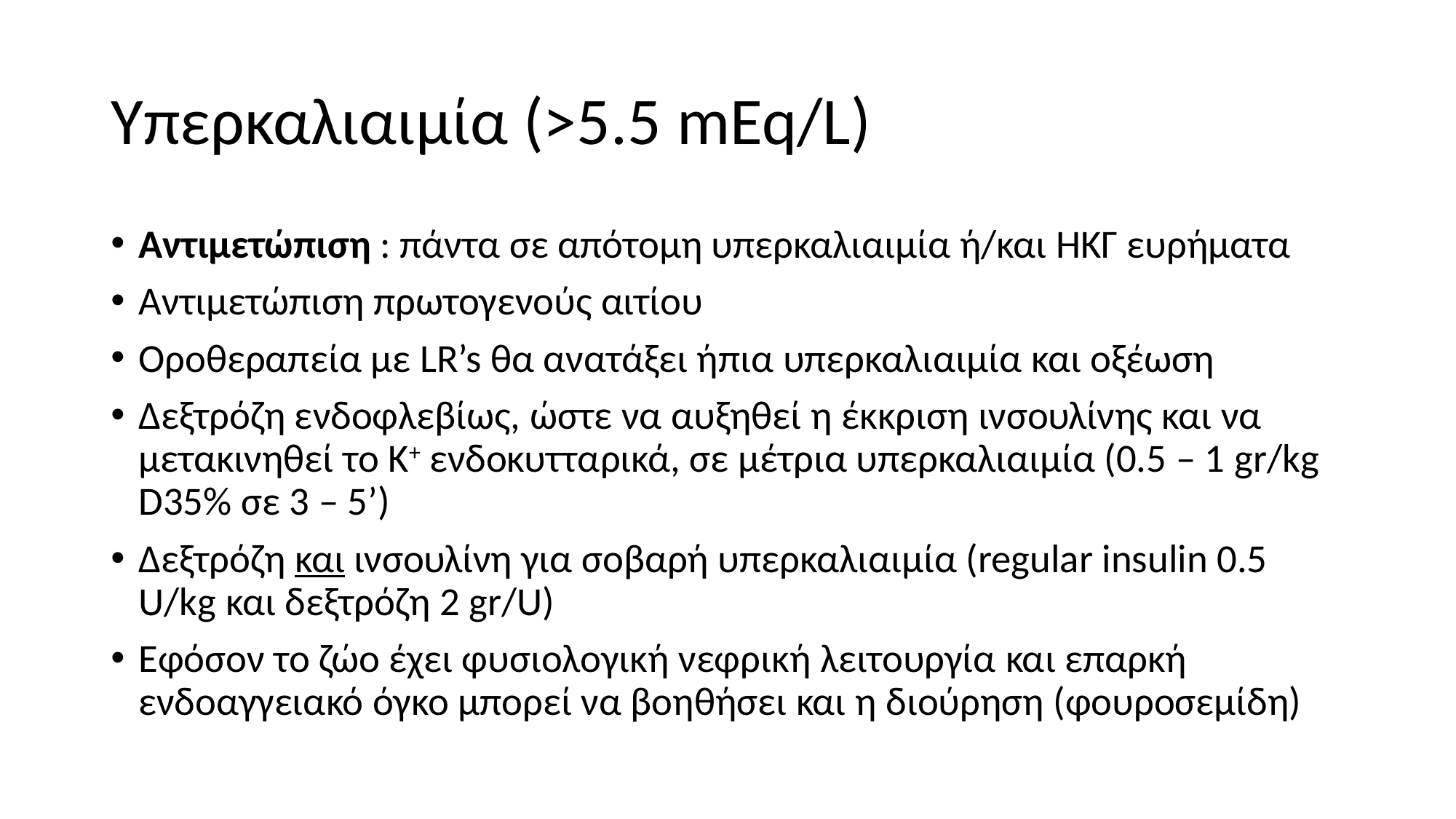

# Υπερκαλιαιμία (>5.5 mEq/L)
Αντιμετώπιση : πάντα σε απότομη υπερκαλιαιμία ή/και ΗΚΓ ευρήματα
Αντιμετώπιση πρωτογενούς αιτίου
Οροθεραπεία με LR’s θα ανατάξει ήπια υπερκαλιαιμία και οξέωση
Δεξτρόζη ενδοφλεβίως, ώστε να αυξηθεί η έκκριση ινσουλίνης και να μετακινηθεί το Κ+ ενδοκυτταρικά, σε μέτρια υπερκαλιαιμία (0.5 – 1 gr/kg D35% σε 3 – 5’)
Δεξτρόζη και ινσουλίνη για σοβαρή υπερκαλιαιμία (regular insulin 0.5 U/kg και δεξτρόζη 2 gr/U)
Εφόσον το ζώο έχει φυσιολογική νεφρική λειτουργία και επαρκή ενδοαγγειακό όγκο μπορεί να βοηθήσει και η διούρηση (φουροσεμίδη)